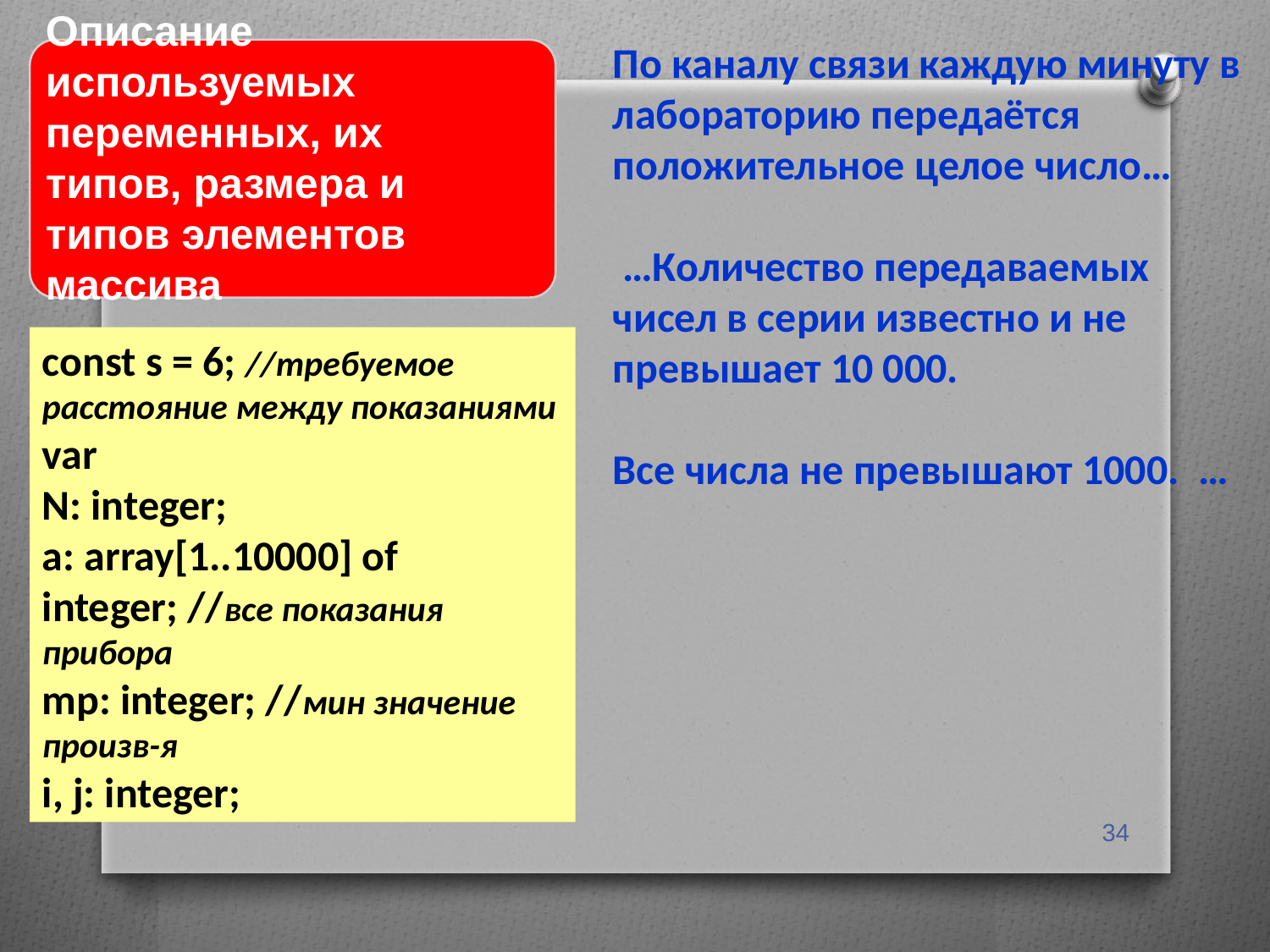

По каналу связи каждую минуту в лабораторию передаётся положительное целое число…

 …Количество передаваемых чисел в серии известно и не превышает 10 000.

Все числа не превышают 1000.  …

Описание используемых переменных, их типов, размера и типов элементов  массива

const s = 6; //требуемое расстояние между показаниями
var
N: integer;
a: array[1..10000] of integer; //все показания прибора
mp: integer; //мин значение произв-я
i, j: integer;
34